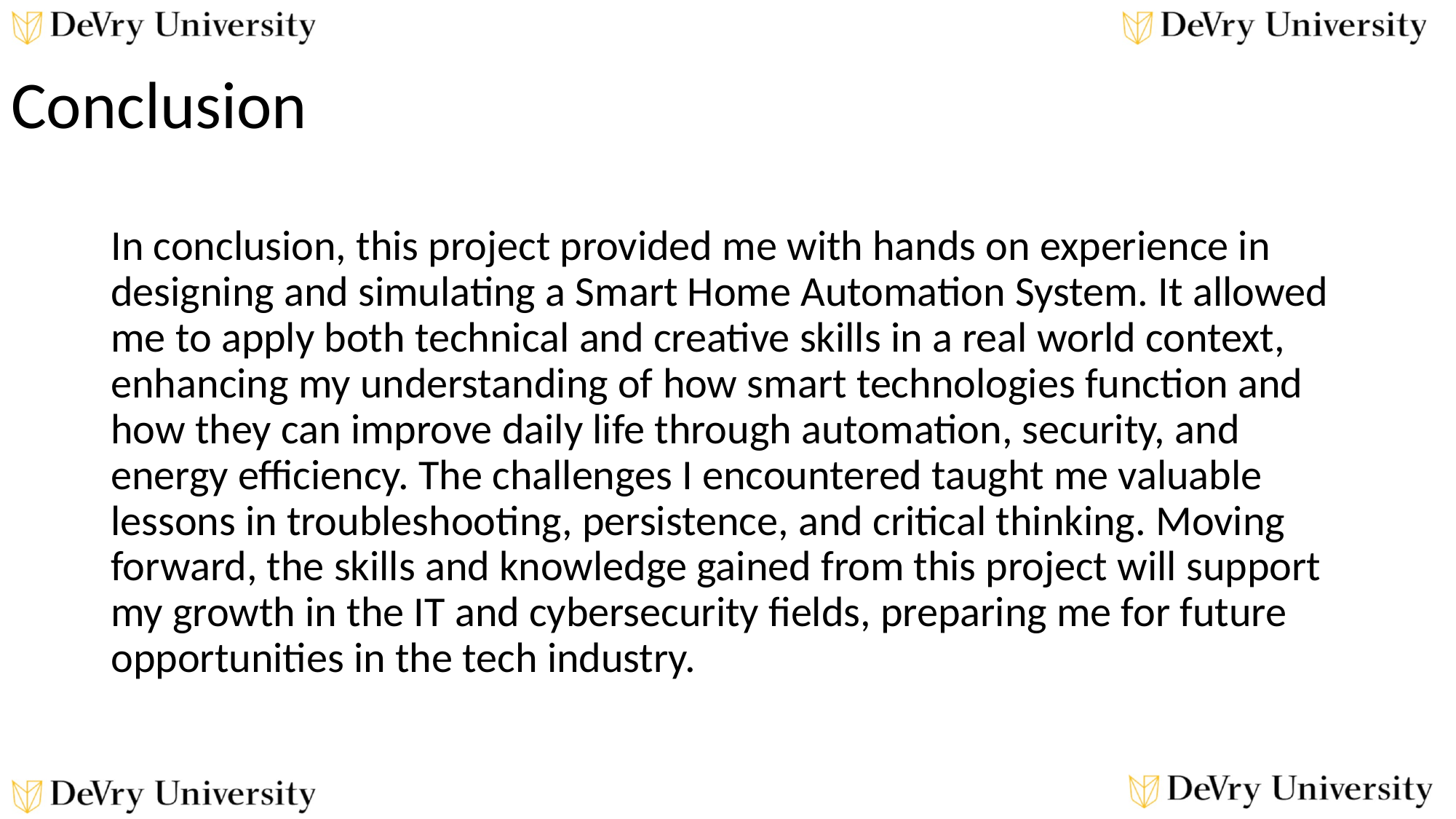

# Conclusion
In conclusion, this project provided me with hands on experience in designing and simulating a Smart Home Automation System. It allowed me to apply both technical and creative skills in a real world context, enhancing my understanding of how smart technologies function and how they can improve daily life through automation, security, and energy efficiency. The challenges I encountered taught me valuable lessons in troubleshooting, persistence, and critical thinking. Moving forward, the skills and knowledge gained from this project will support my growth in the IT and cybersecurity fields, preparing me for future opportunities in the tech industry.